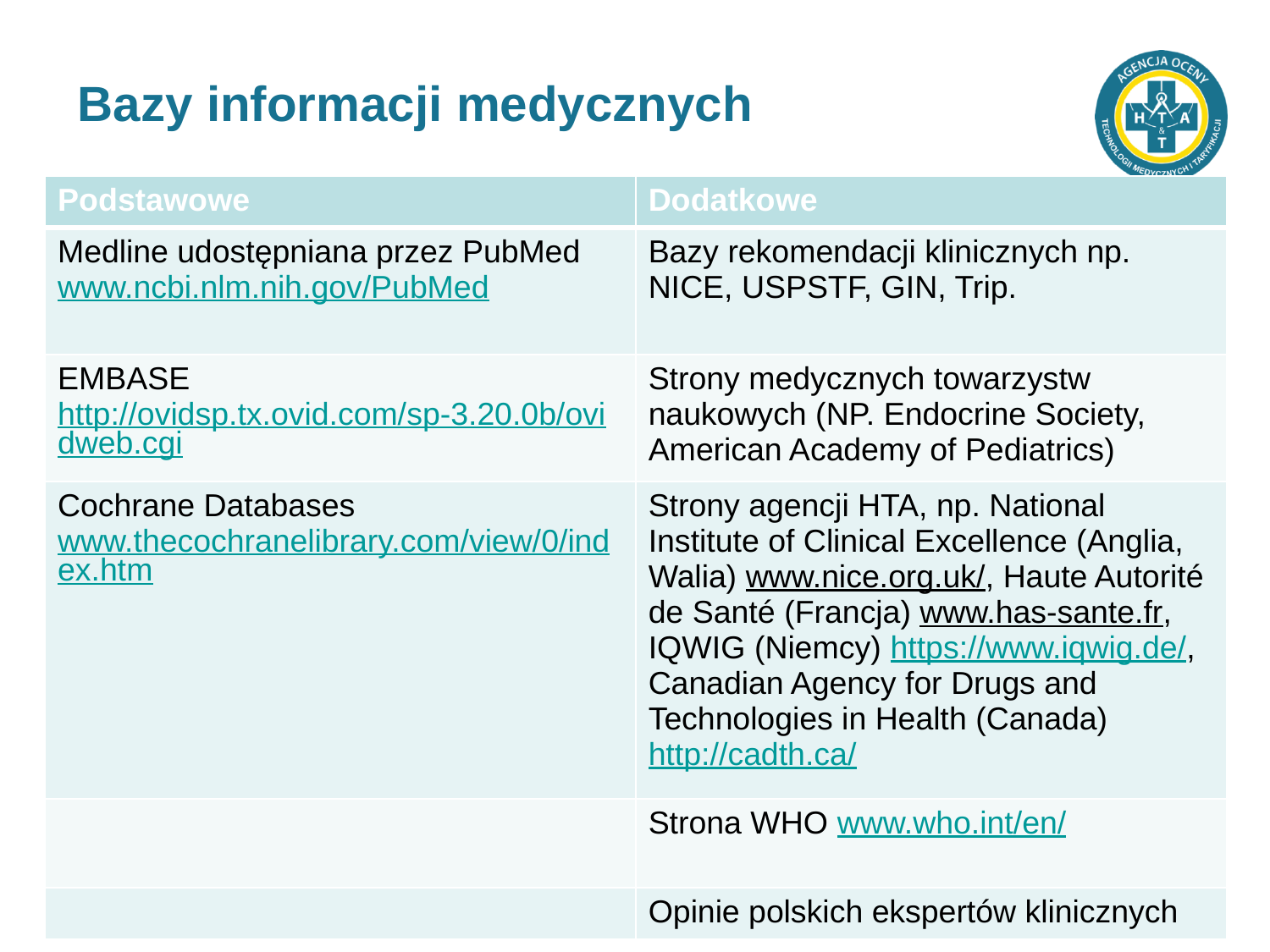

# Bazy informacji medycznych
| Podstawowe | Dodatkowe |
| --- | --- |
| Medline udostępniana przez PubMed www.ncbi.nlm.nih.gov/PubMed | Bazy rekomendacji klinicznych np. NICE, USPSTF, GIN, Trip. |
| EMBASE http://ovidsp.tx.ovid.com/sp-3.20.0b/ovidweb.cgi | Strony medycznych towarzystw naukowych (NP. Endocrine Society, American Academy of Pediatrics) |
| Cochrane Databases www.thecochranelibrary.com/view/0/index.htm | Strony agencji HTA, np. National Institute of Clinical Excellence (Anglia, Walia) www.nice.org.uk/, Haute Autorité de Santé (Francja) www.has-sante.fr, IQWIG (Niemcy) https://www.iqwig.de/, Canadian Agency for Drugs and Technologies in Health (Canada) http://cadth.ca/ |
|  | Strona WHO www.who.int/en/ |
|  | Opinie polskich ekspertów klinicznych |